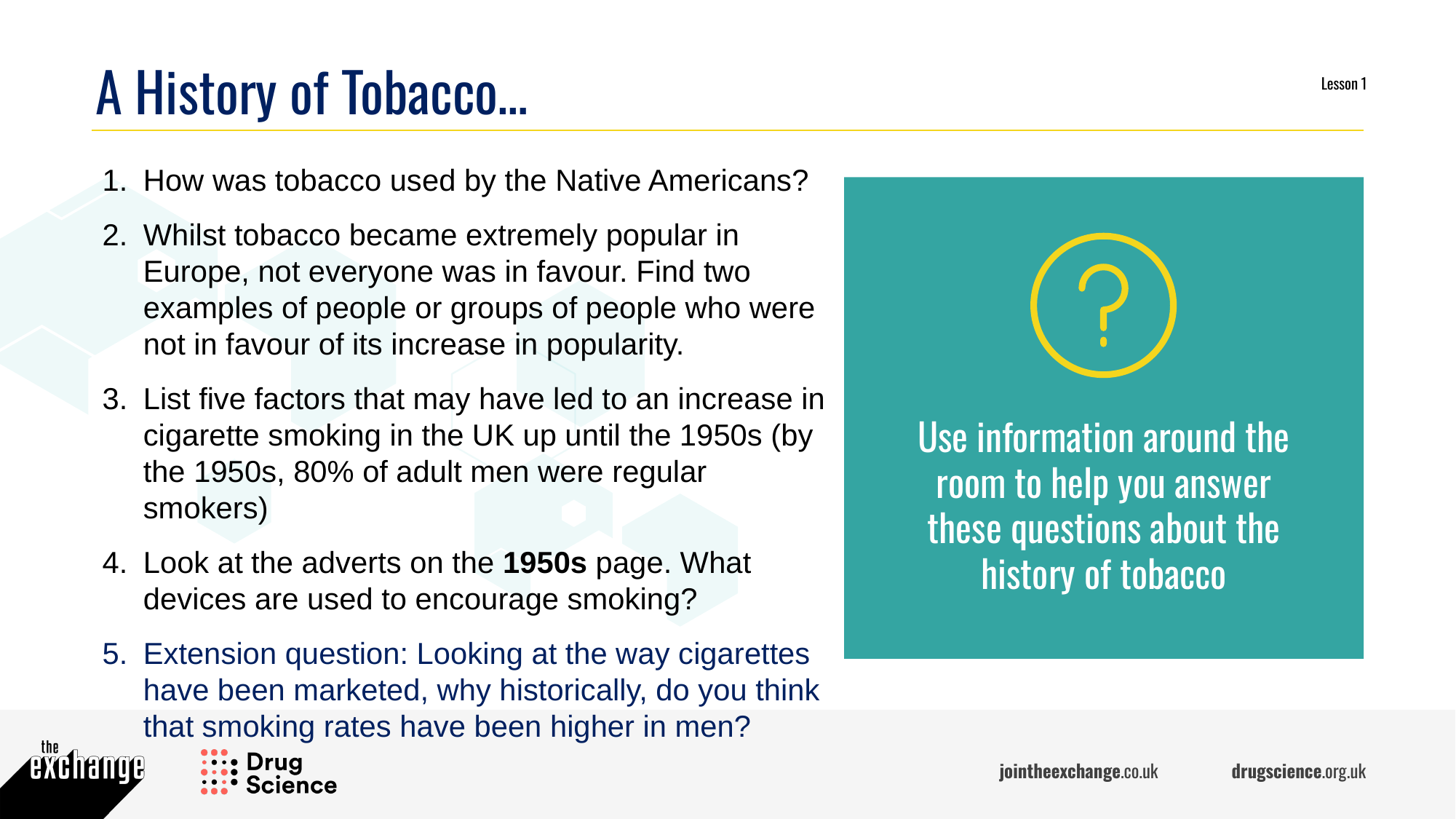

A History of Tobacco…
How was tobacco used by the Native Americans?
Whilst tobacco became extremely popular in Europe, not everyone was in favour. Find two examples of people or groups of people who were not in favour of its increase in popularity.
List five factors that may have led to an increase in cigarette smoking in the UK up until the 1950s (by the 1950s, 80% of adult men were regular smokers)
Look at the adverts on the 1950s page. What devices are used to encourage smoking?
Extension question: Looking at the way cigarettes have been marketed, why historically, do you think that smoking rates have been higher in men?

Use information around the room to help you answer these questions about the history of tobacco